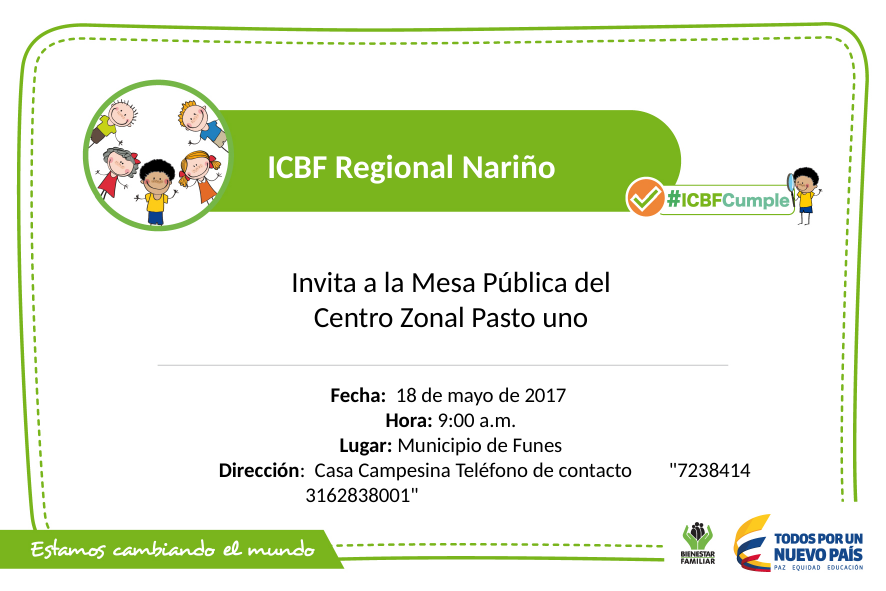

ICBF Regional Nariño
Invita a la Mesa Pública del Centro Zonal Pasto uno
Fecha:  18 de mayo de 2017
Hora: 9:00 a.m.
Lugar: Municipio de Funes
Dirección:  Casa Campesina Teléfono de contacto 	"7238414  3162838001"